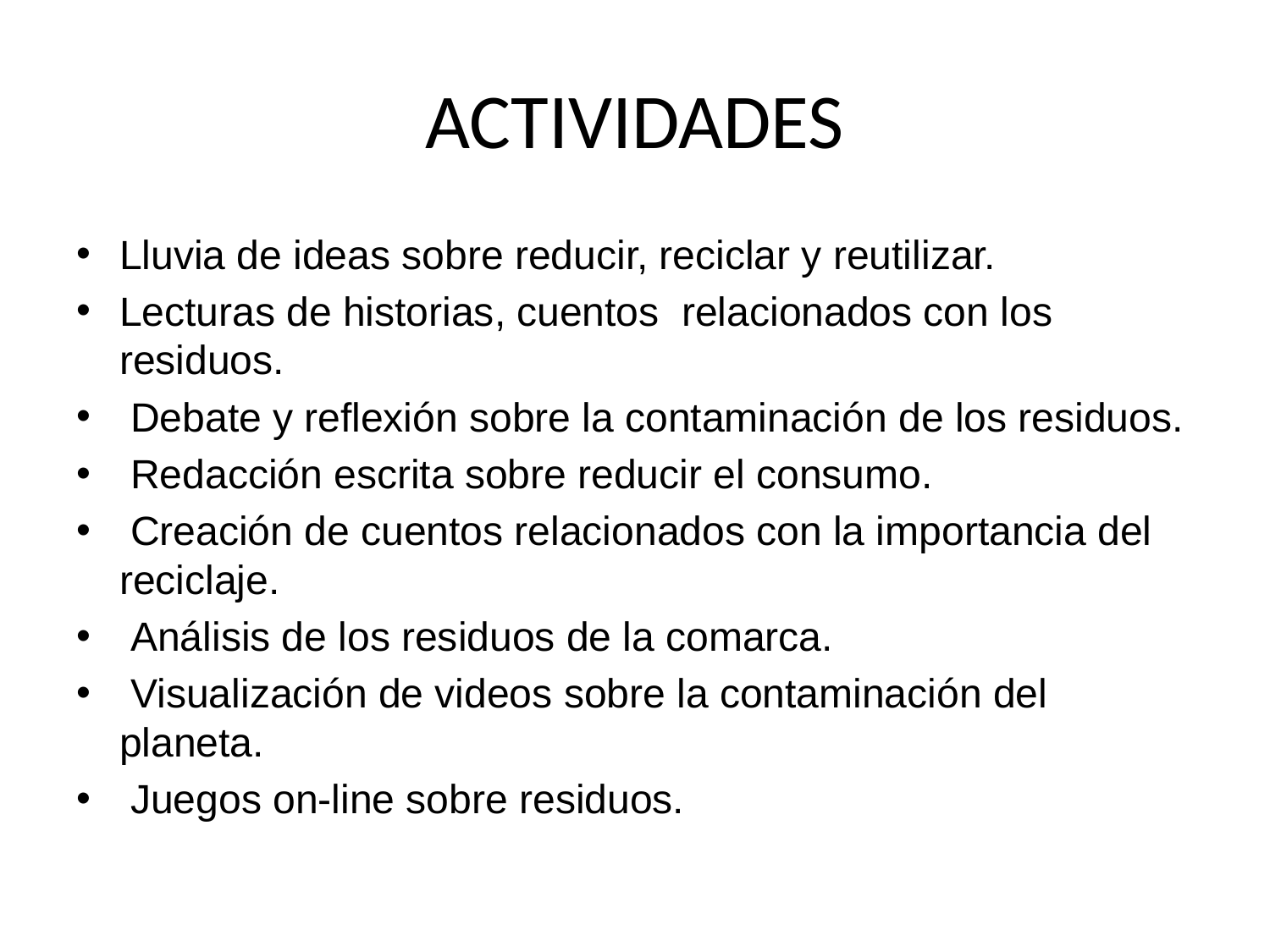

# ACTIVIDADES
Lluvia de ideas sobre reducir, reciclar y reutilizar.
Lecturas de historias, cuentos  relacionados con los residuos.
 Debate y reflexión sobre la contaminación de los residuos.
 Redacción escrita sobre reducir el consumo.
 Creación de cuentos relacionados con la importancia del reciclaje.
 Análisis de los residuos de la comarca.
 Visualización de videos sobre la contaminación del    planeta.
 Juegos on-line sobre residuos.